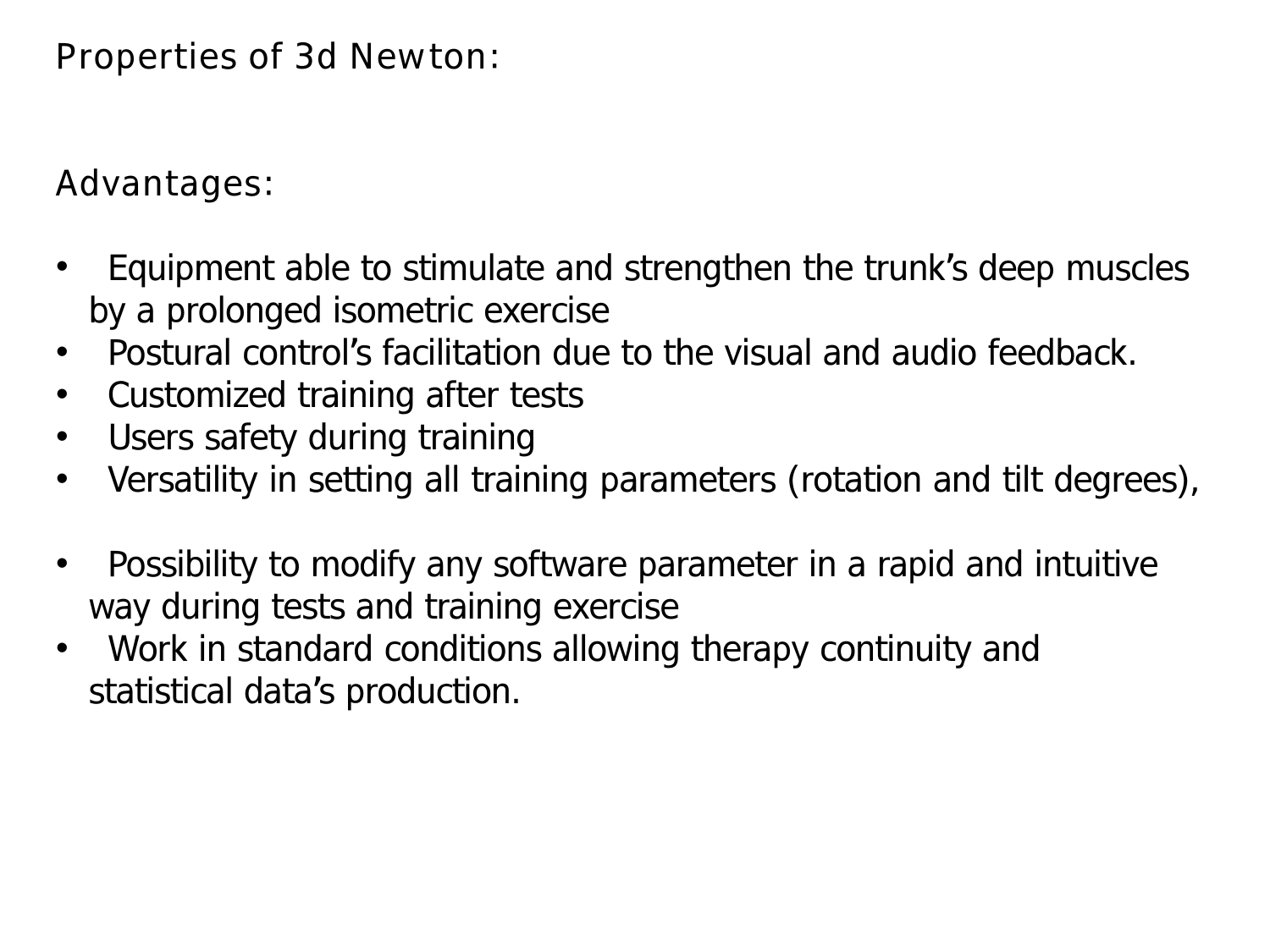

Properties of 3d Newton:

Advantages:

  Equipment able to stimulate and strengthen the trunk’s deep muscles
   by a prolonged isometric exercise
  Postural control’s facilitation due to the visual and audio feedback.
  Customized training after tests
  Users safety during training
  Versatility in setting all training parameters (rotation and tilt degrees),
  Possibility to modify any software parameter in a rapid and intuitive
   way during tests and training exercise
  Work in standard conditions allowing therapy continuity and
   statistical data’s production.